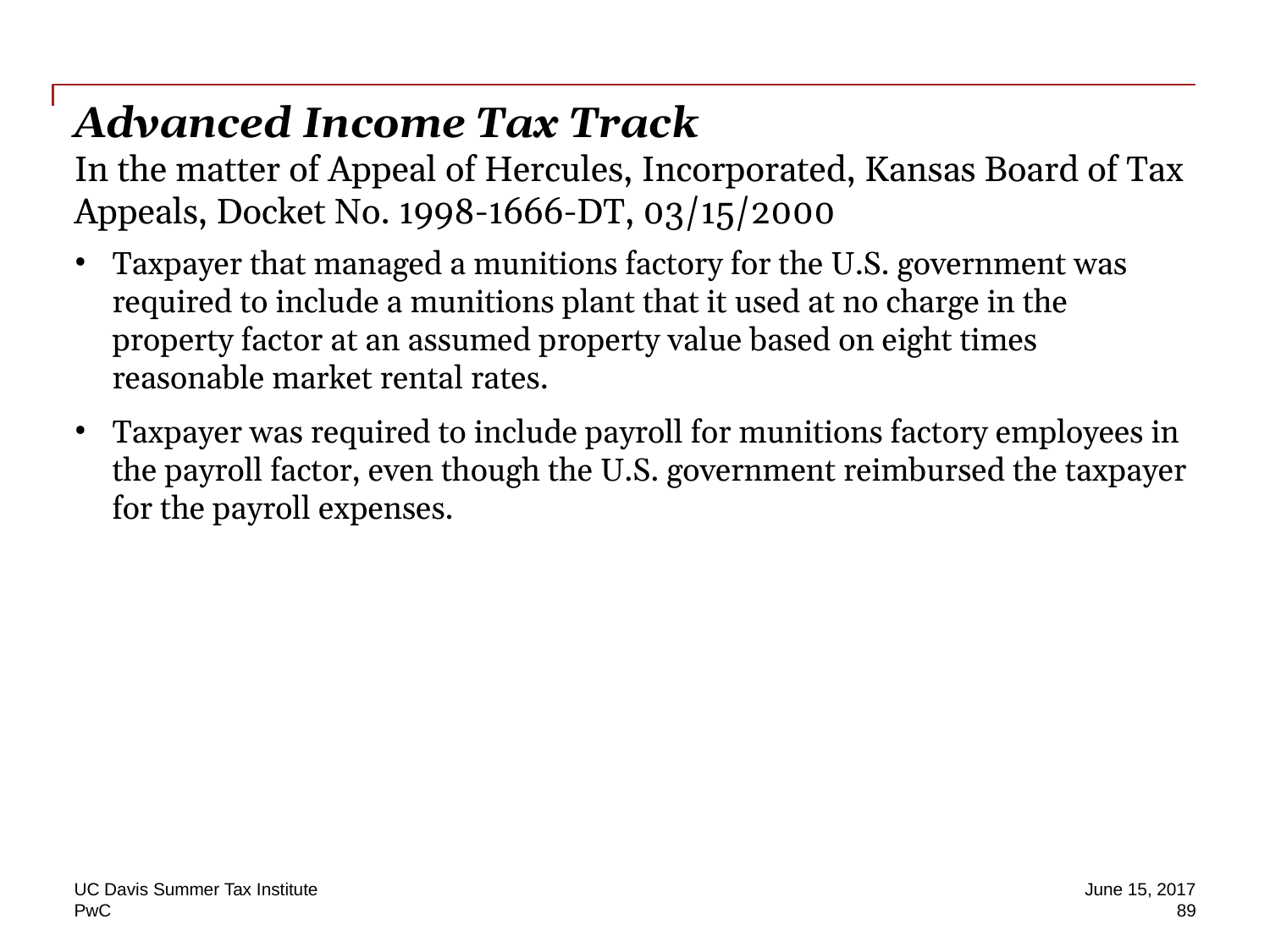

# Advanced Income Tax Track In the matter of Appeal of Hercules, Incorporated, Kansas Board of Tax Appeals, Docket No. 1998-1666-DT, 03/15/2000
Taxpayer that managed a munitions factory for the U.S. government was required to include a munitions plant that it used at no charge in the property factor at an assumed property value based on eight times reasonable market rental rates.
Taxpayer was required to include payroll for munitions factory employees in the payroll factor, even though the U.S. government reimbursed the taxpayer for the payroll expenses.
UC Davis Summer Tax Institute
June 15, 2017
 89